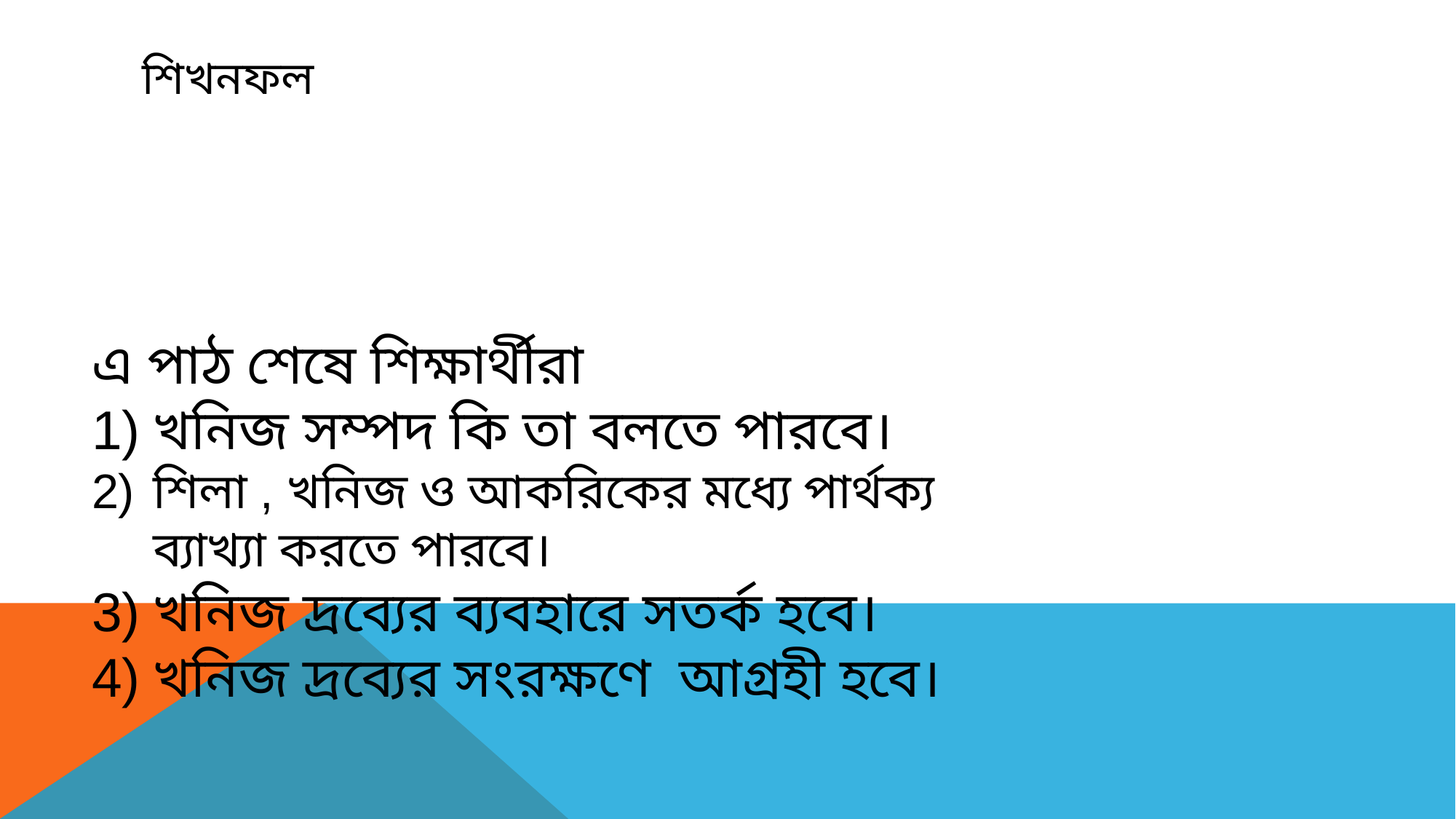

# শিখনফল

এ পাঠ শেষে শিক্ষার্থীরা
খনিজ সম্পদ কি তা বলতে পারবে।
শিলা , খনিজ ও আকরিকের মধ্যে পার্থক্য ব্যাখ্যা করতে পারবে।
খনিজ দ্রব্যের ব্যবহারে সতর্ক হবে।
খনিজ দ্রব্যের সংরক্ষণে  আগ্রহী হবে।